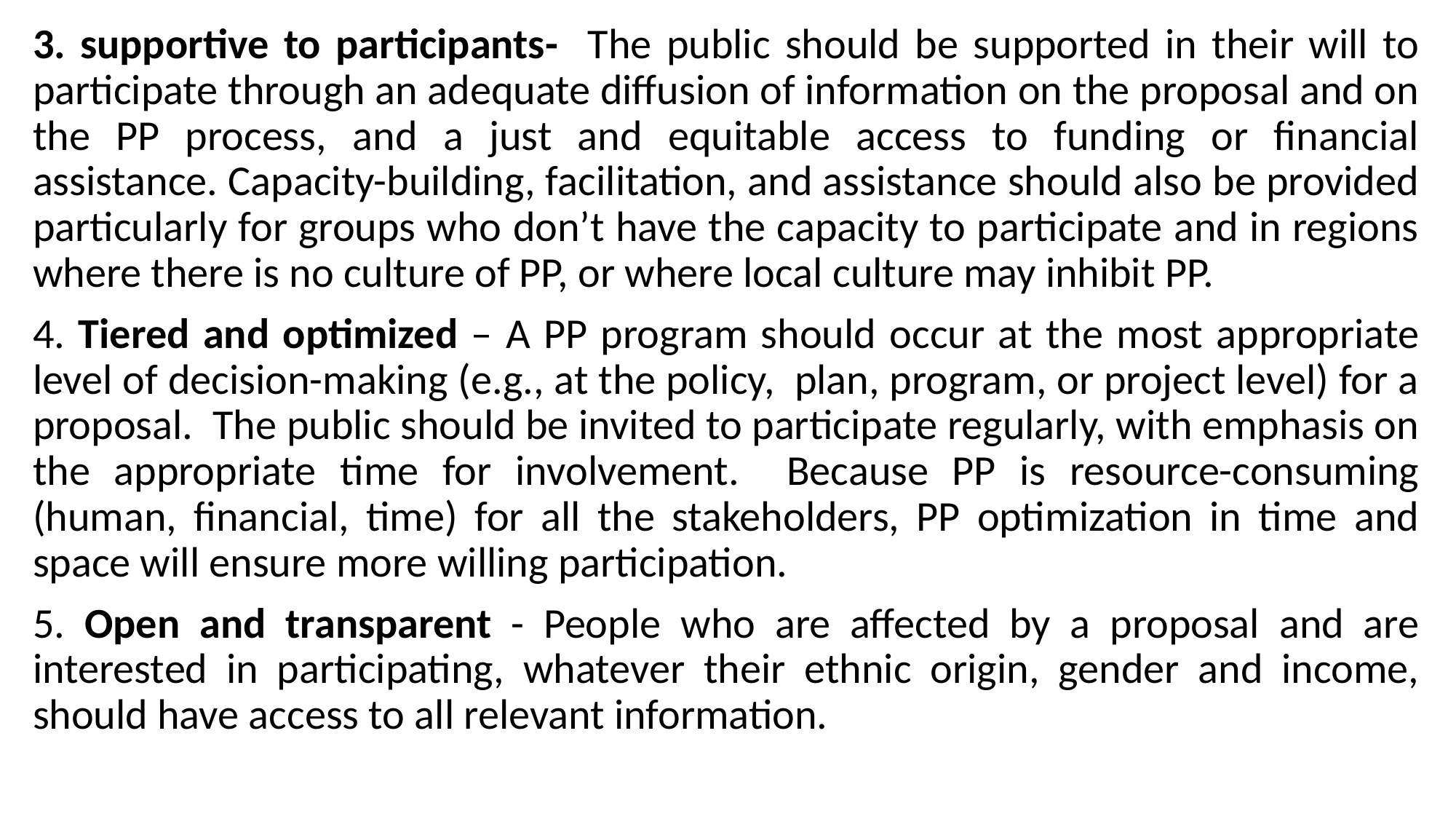

3. supportive to participants-  The public should be supported in their will to participate through an adequate diffusion of information on the proposal and on the PP process, and a just and equitable access to funding or financial assistance. Capacity-building, facilitation, and assistance should also be provided particularly for groups who don’t have the capacity to participate and in regions where there is no culture of PP, or where local culture may inhibit PP.
4. Tiered and optimized – A PP program should occur at the most appropriate level of decision-making (e.g., at the policy,  plan, program, or project level) for a proposal.  The public should be invited to participate regularly, with emphasis on the appropriate time for involvement.  Because PP is resource-consuming (human, financial, time) for all the stakeholders, PP optimization in time and space will ensure more willing participation.
5. Open and transparent - People who are affected by a proposal and are interested in participating, whatever their ethnic origin, gender and income, should have access to all relevant information.